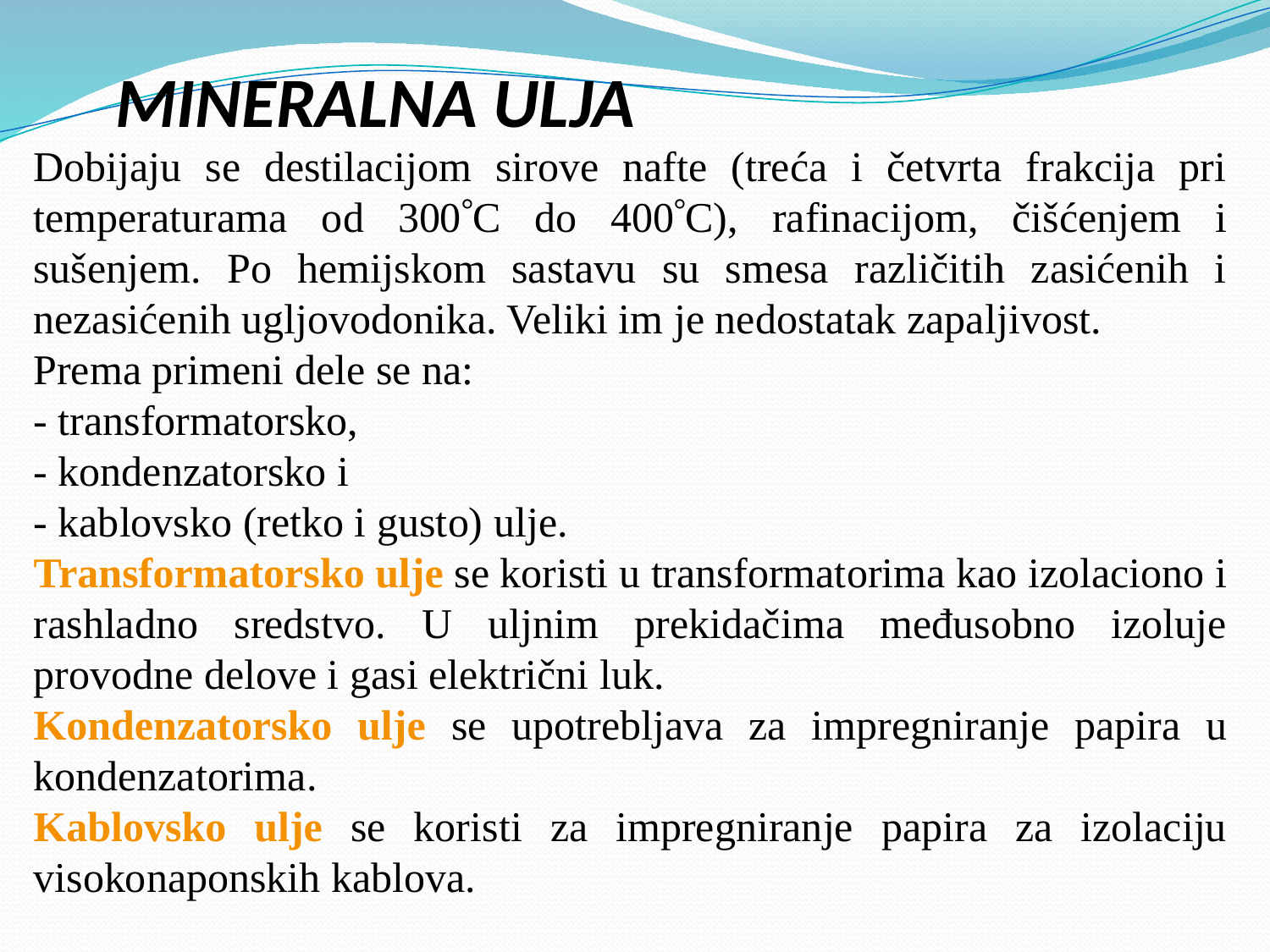

# MINERALNA ULJA
Dobijaju se destilacijom sirove nafte (treća i četvrta frakcija pri temperaturama od 300°C do 400°C), rafinacijom, čišćenjem i sušenjem. Po hemijskom sastavu su smesa različitih zasićenih i nezasićenih ugljovodonika. Veliki im je nedostatak zapaljivost.
Prema primeni dele se na:
- transformatorsko,
- kondenzatorsko i
- kablovsko (retko i gusto) ulje.
Transformatorsko ulje se koristi u transformatorima kao izolaciono i rashladno sredstvo. U uljnim prekidačima međusobno izoluje provodne delove i gasi električni luk.
Kondenzatorsko ulje se upotrebljava za impregniranje papira u kondenzatorima.
Kablovsko ulje se koristi za impregniranje papira za izolaciju visokonaponskih kablova.